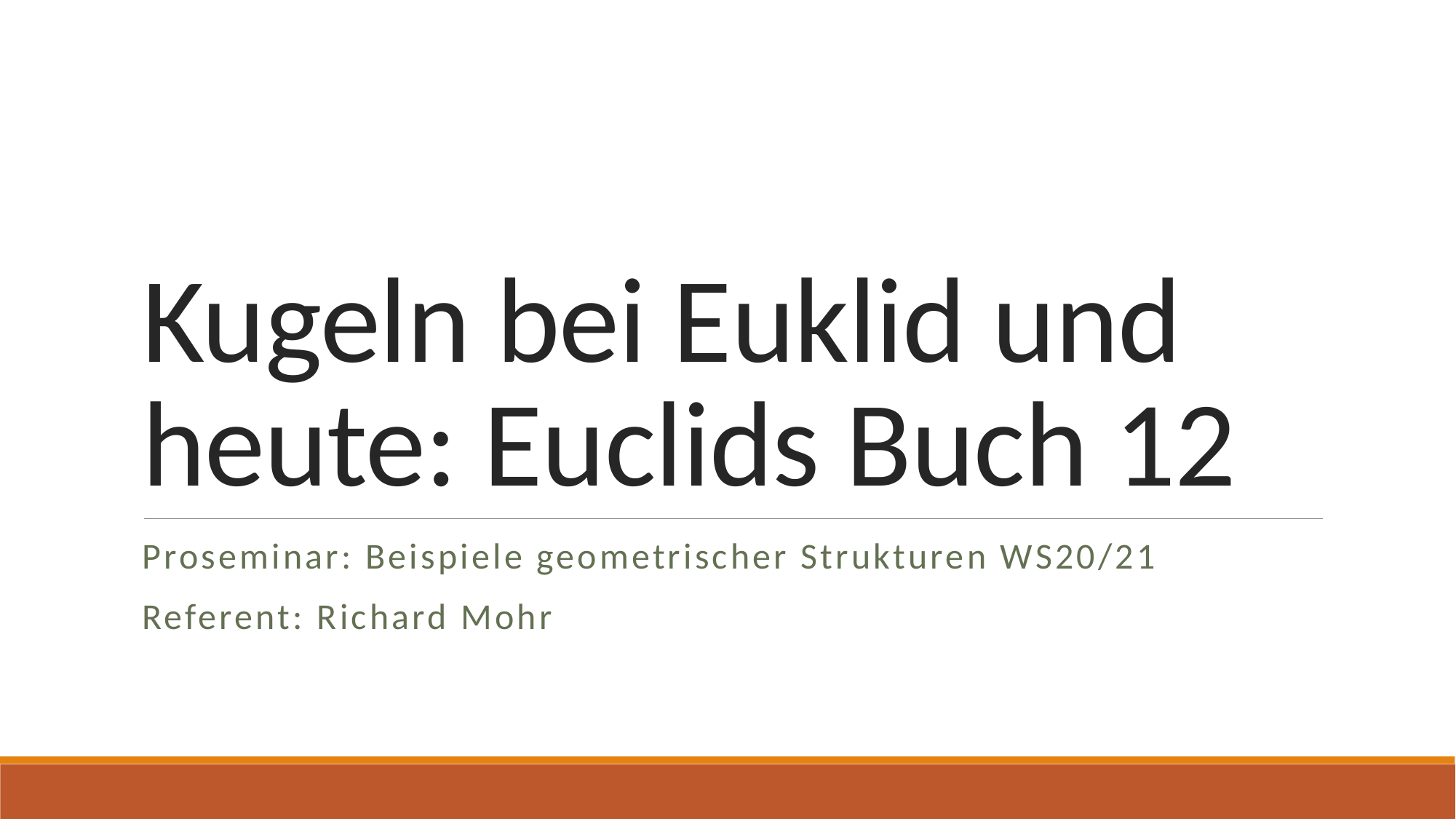

# Kugeln bei Euklid und heute: Euclids Buch 12
Proseminar: Beispiele geometrischer Strukturen WS20/21
Referent: Richard Mohr